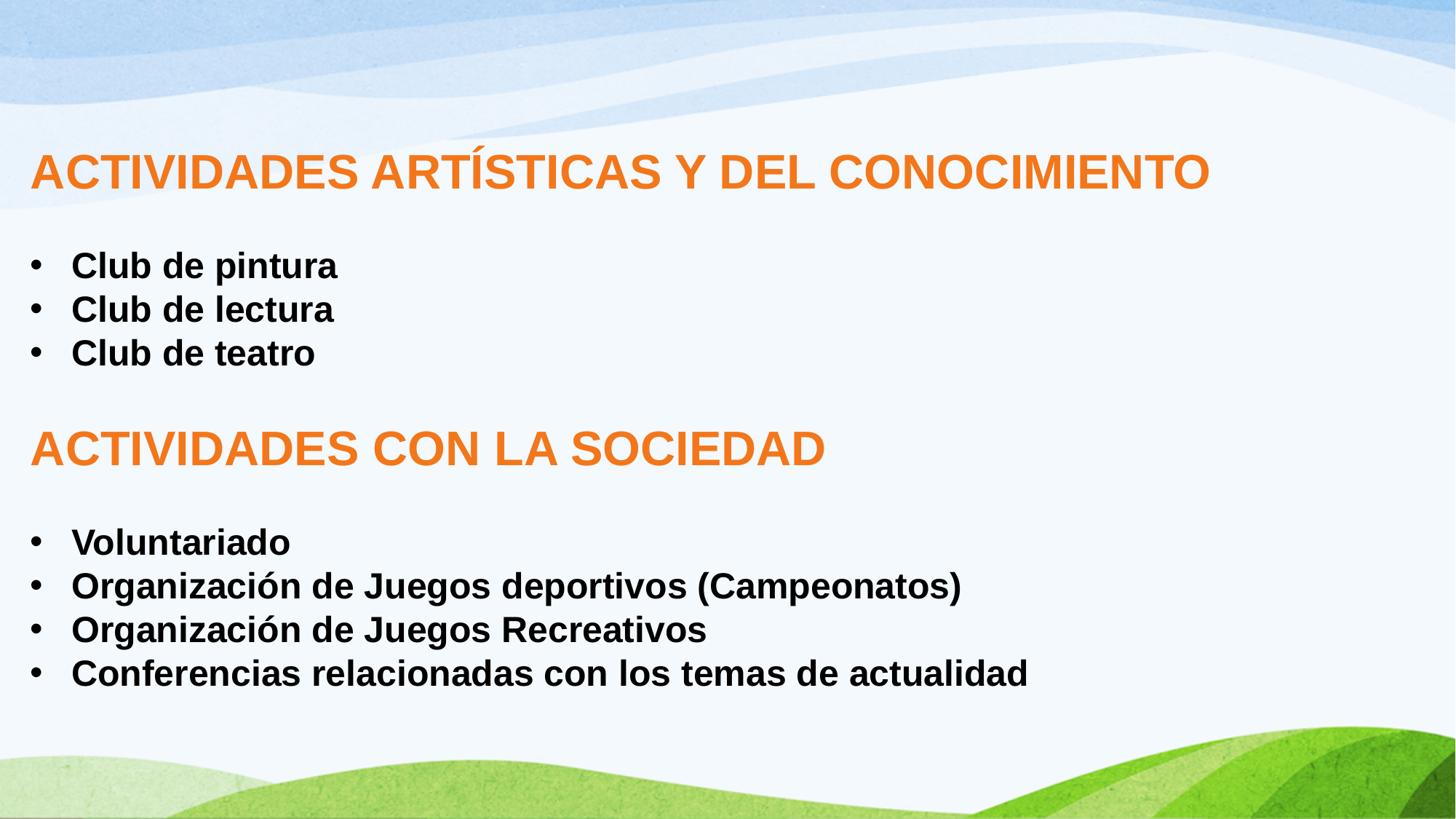

ACTIVIDADES ARTÍSTICAS Y DEL CONOCIMIENTO

Club de pintura
Club de lectura
Club de teatro

ACTIVIDADES CON LA SOCIEDAD

Voluntariado
Organización de Juegos deportivos (Campeonatos)
Organización de Juegos Recreativos
Conferencias relacionadas con los temas de actualidad